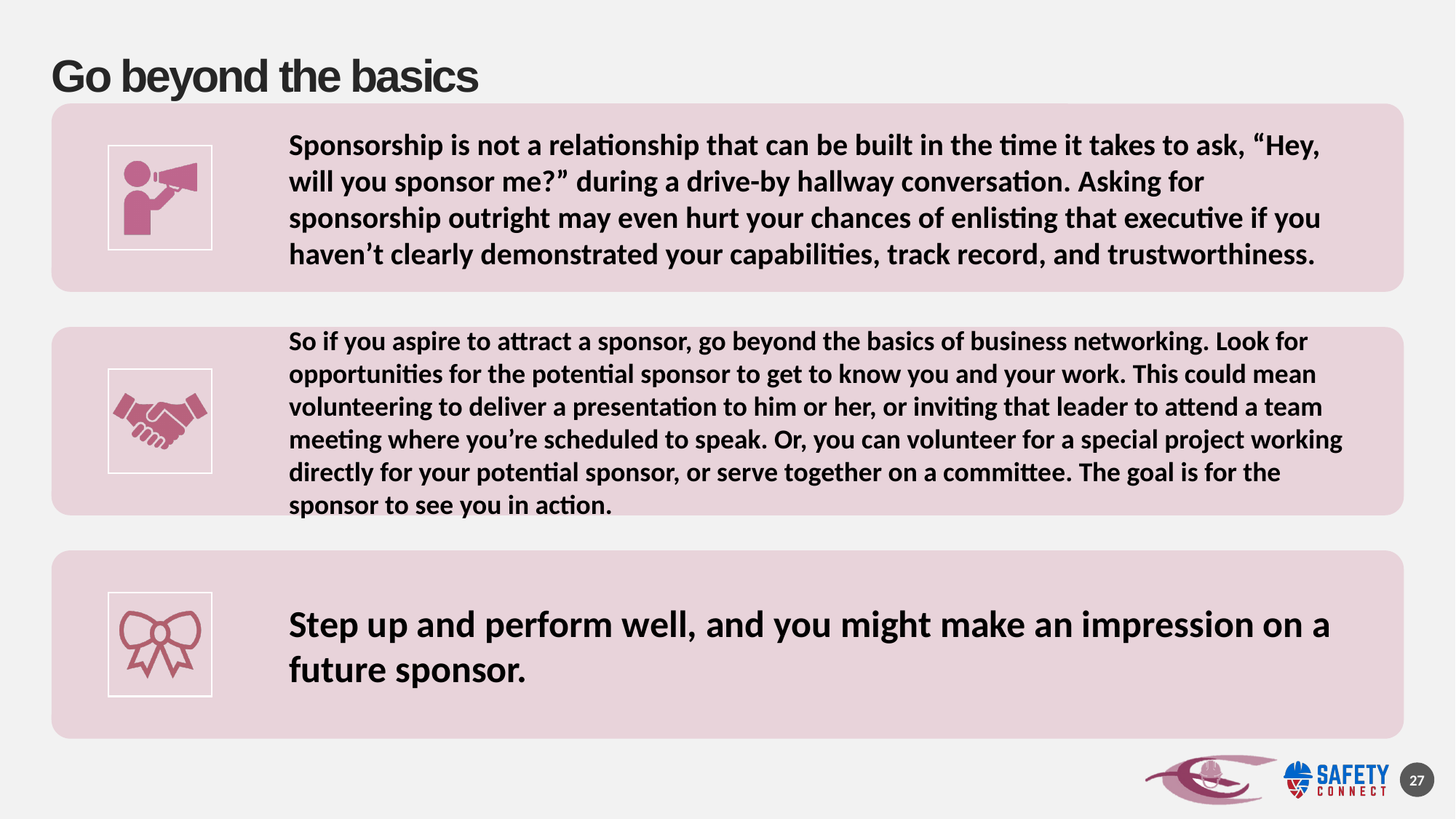

# Go beyond the basics
Sponsorship is not a relationship that can be built in the time it takes to ask, “Hey, will you sponsor me?” during a drive-by hallway conversation. Asking for sponsorship outright may even hurt your chances of enlisting that executive if you haven’t clearly demonstrated your capabilities, track record, and trustworthiness.
So if you aspire to attract a sponsor, go beyond the basics of business networking. Look for opportunities for the potential sponsor to get to know you and your work. This could mean volunteering to deliver a presentation to him or her, or inviting that leader to attend a team meeting where you’re scheduled to speak. Or, you can volunteer for a special project working directly for your potential sponsor, or serve together on a committee. The goal is for the sponsor to see you in action.
Step up and perform well, and you might make an impression on a future sponsor.
27